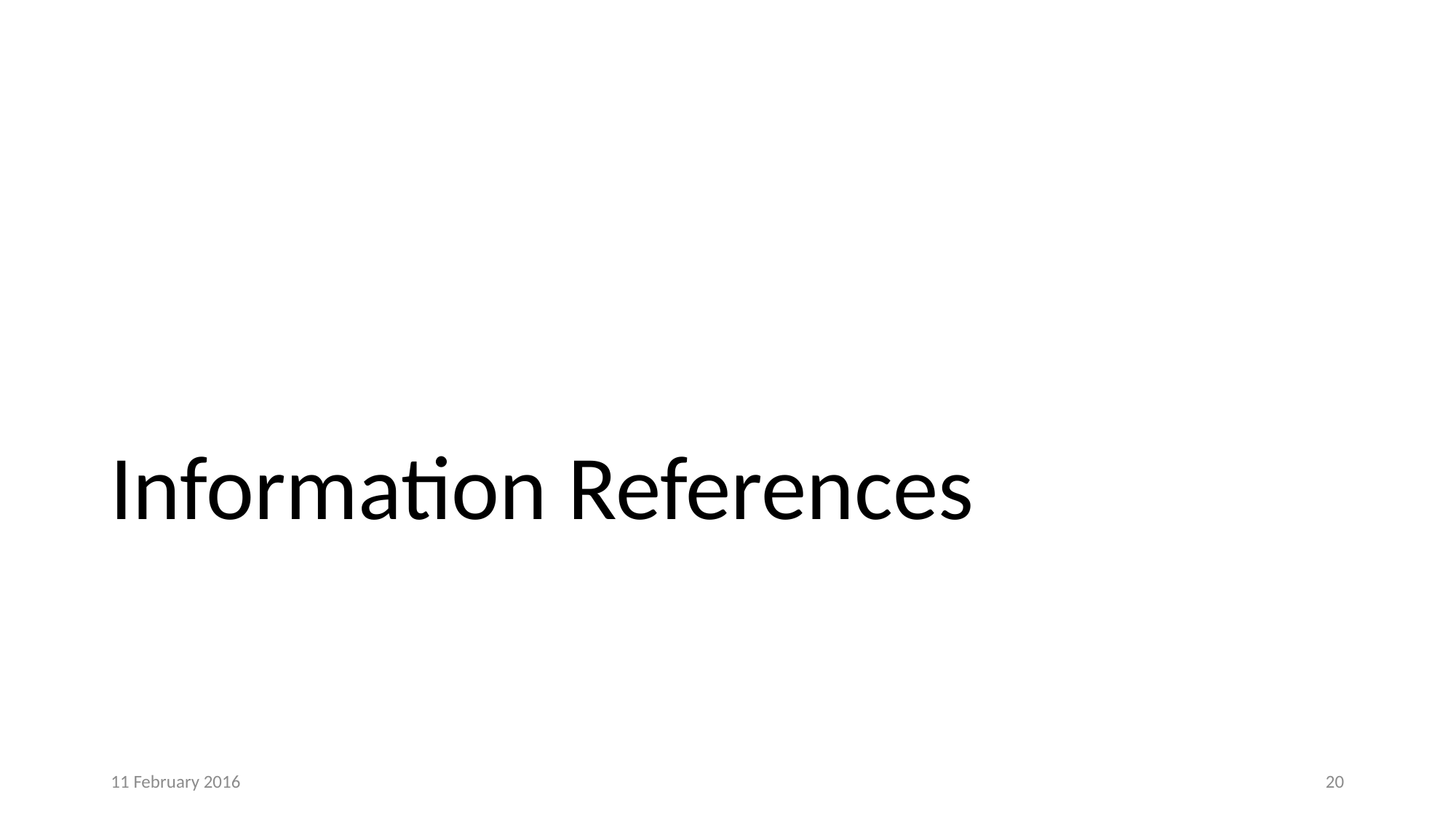

# Information References

11 February 2016
20